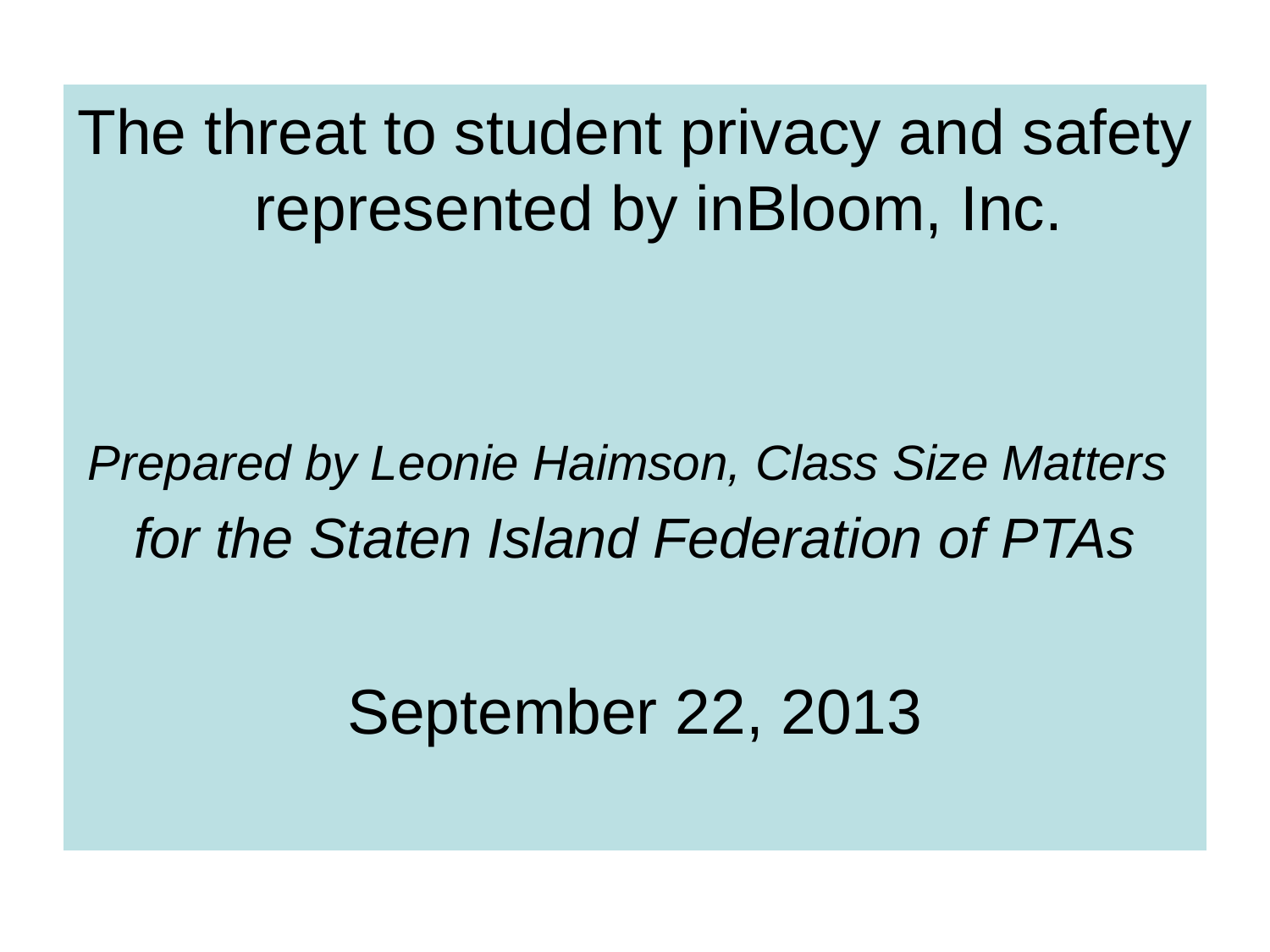

The threat to student privacy and safety represented by inBloom, Inc.

Prepared by Leonie Haimson, Class Size Matters
for the Staten Island Federation of PTAs

September 22, 2013